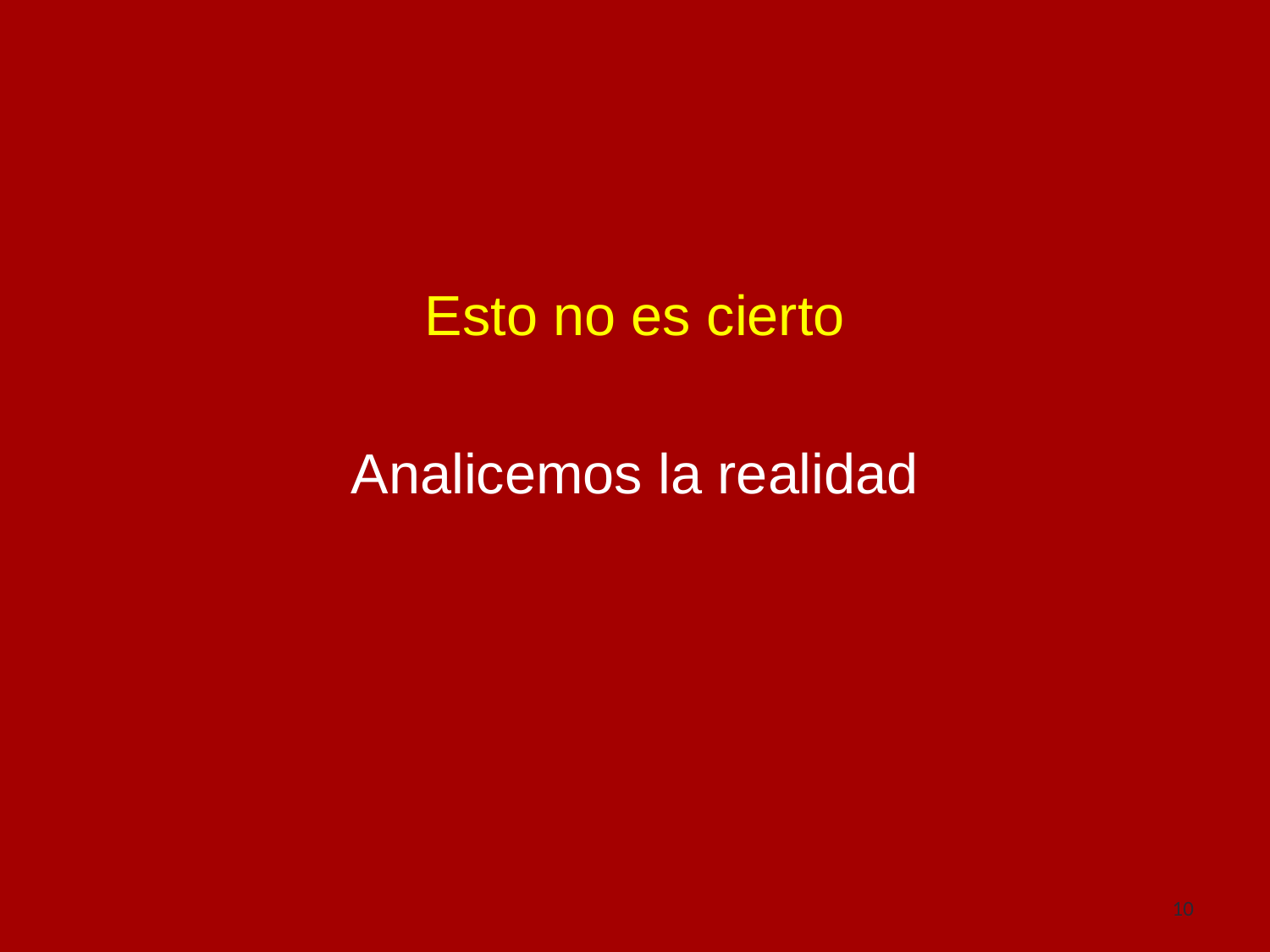

Esto no es cierto

Analicemos la realidad
10